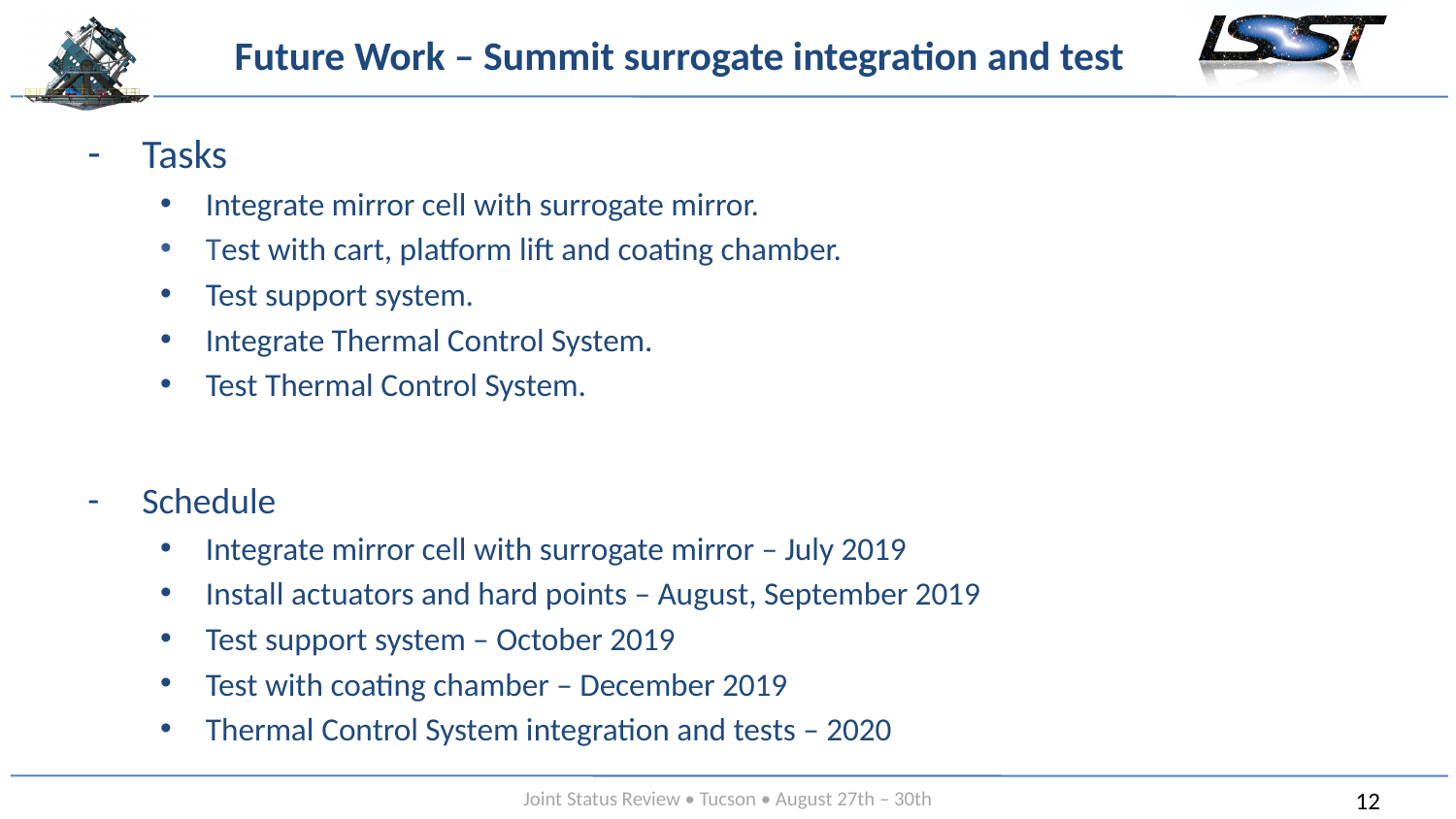

# Future Work – Summit surrogate integration and test
Tasks
Integrate mirror cell with surrogate mirror.
Test with cart, platform lift and coating chamber.
Test support system.
Integrate Thermal Control System.
Test Thermal Control System.

Schedule
Integrate mirror cell with surrogate mirror – July 2019
Install actuators and hard points – August, September 2019
Test support system – October 2019
Test with coating chamber – December 2019
Thermal Control System integration and tests – 2020